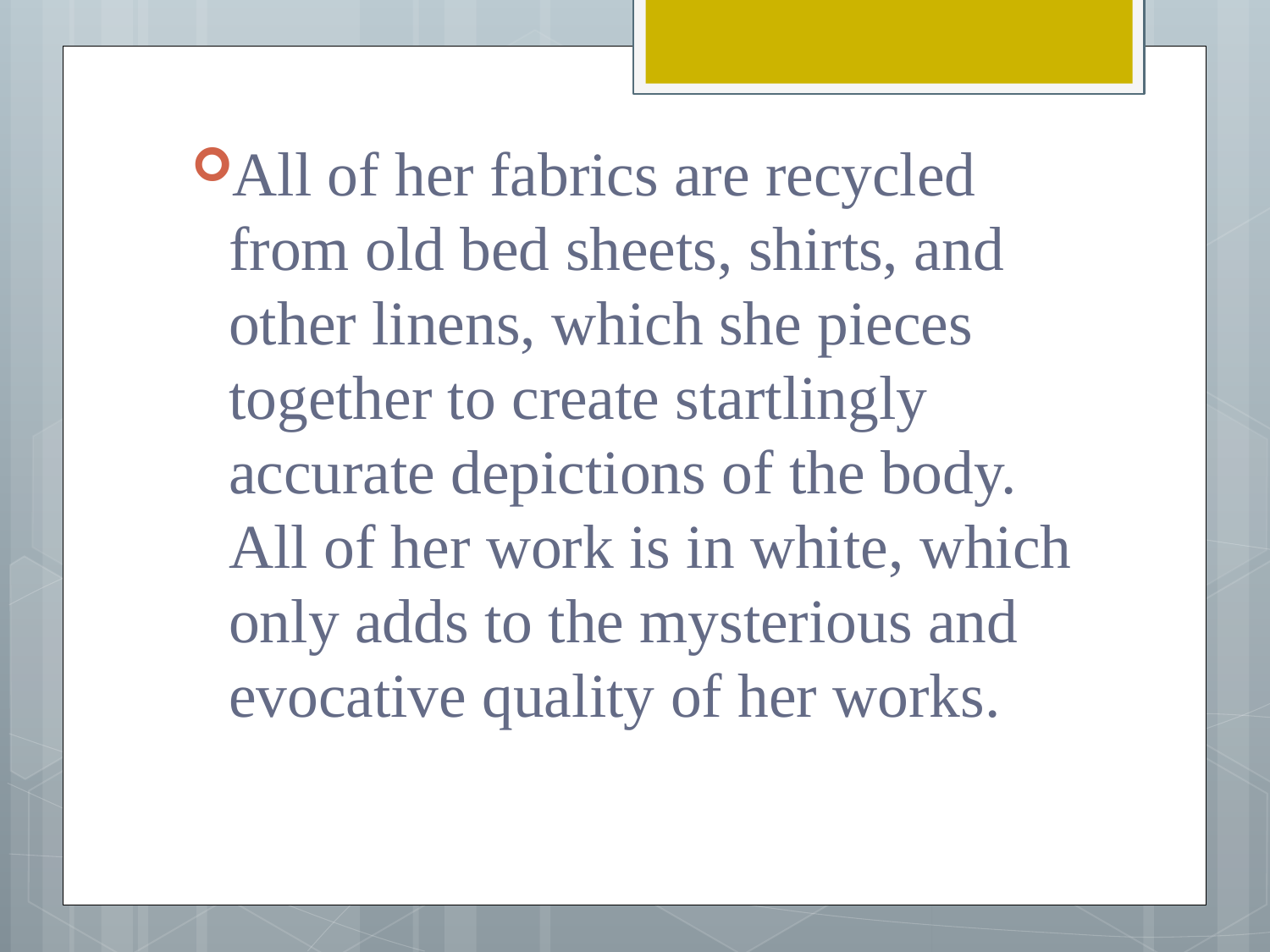

All of her fabrics are recycled from old bed sheets, shirts, and other linens, which she pieces together to create startlingly accurate depictions of the body. All of her work is in white, which only adds to the mysterious and evocative quality of her works.